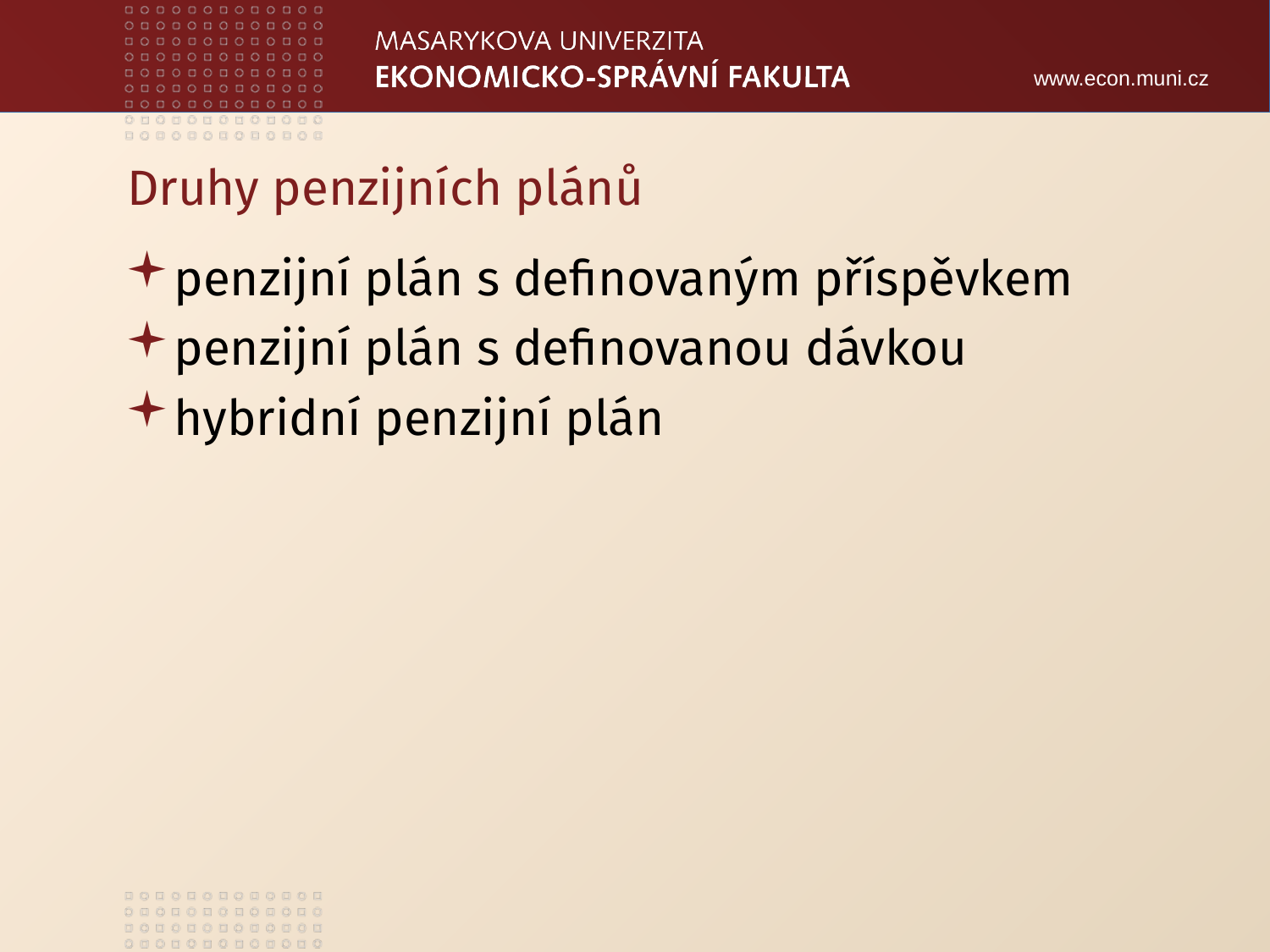

# Druhy penzijních plánů
penzijní plán s definovaným příspěvkem
penzijní plán s definovanou dávkou
hybridní penzijní plán
31